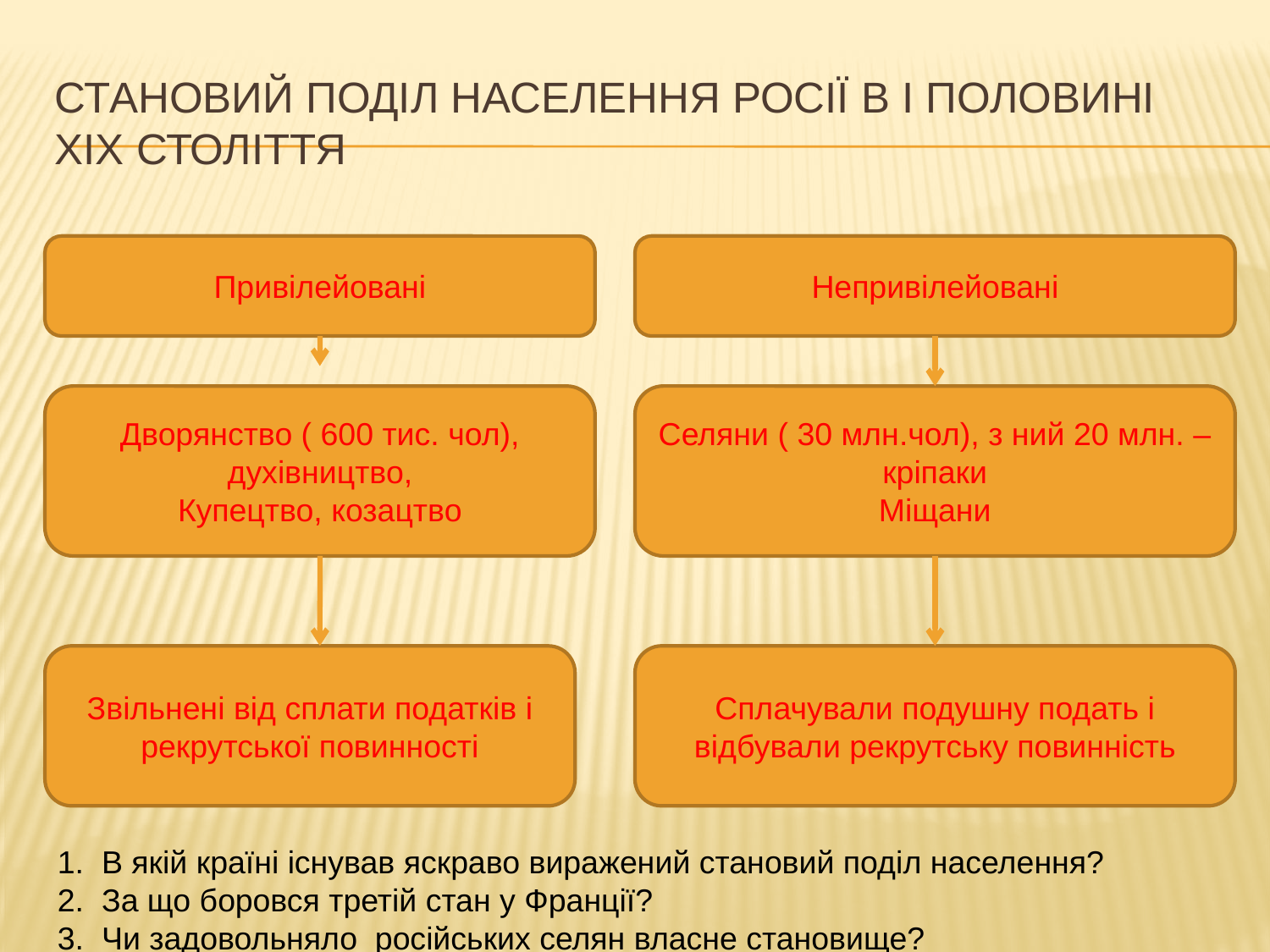

# Становий поділ населення росії в І половині ХІХ століття
Привілейовані
Непривілейовані
Дворянство ( 600 тис. чол), духівництво,
Купецтво, козацтво
Селяни ( 30 млн.чол), з ний 20 млн. – кріпаки
Міщани
Звільнені від сплати податків і рекрутської повинності
Сплачували подушну подать і відбували рекрутську повинність
1.  В якій країні існував яскраво виражений становий поділ населення?
2.  За що боровся третій стан у Франції?
3.  Чи задовольняло  російських селян власне становище?